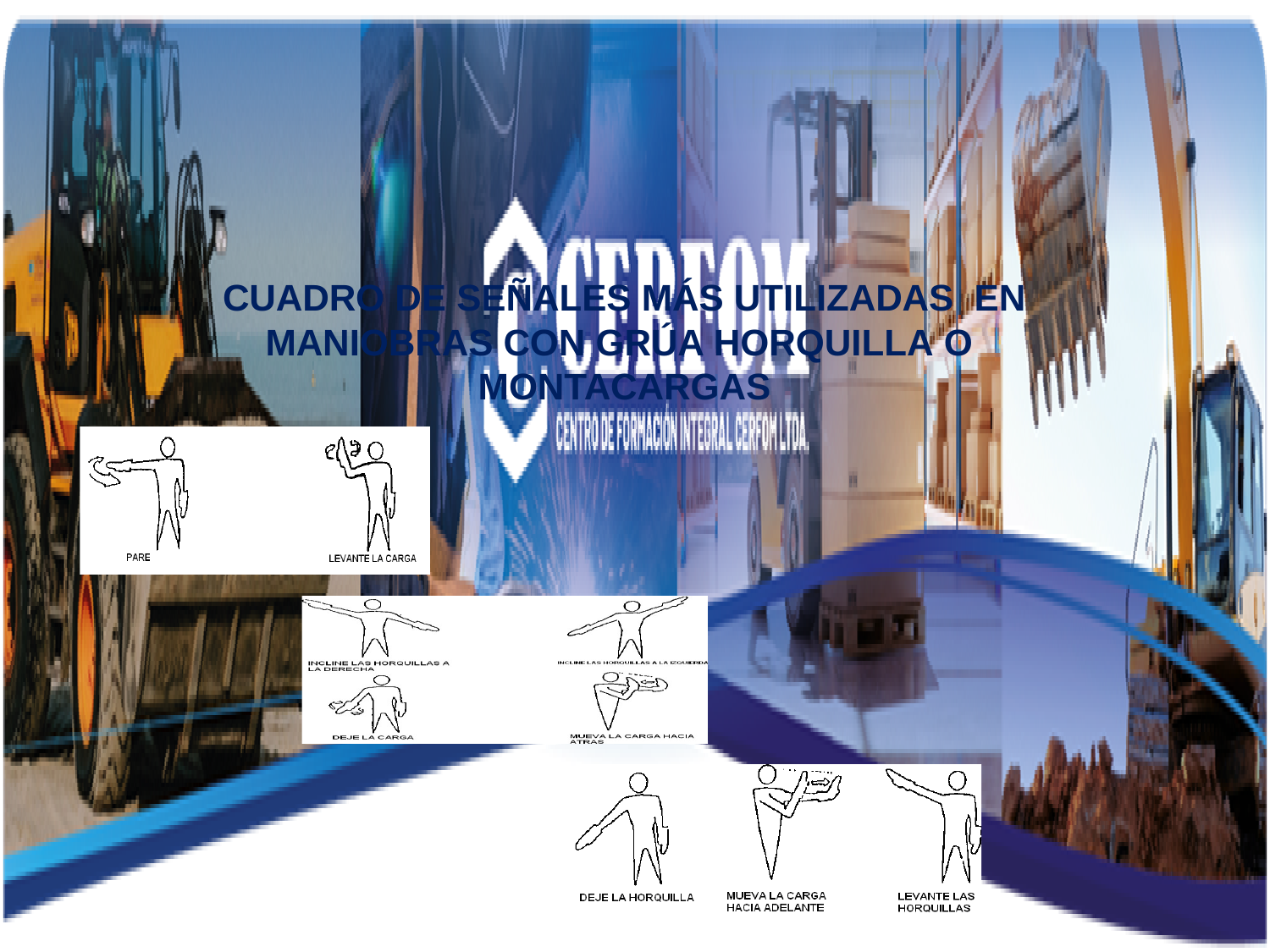

CUADRO DE SEÑALES MÁS UTILIZADAS  EN MANIOBRAS CON GRÚA HORQUILLA O  MONTACARGAS